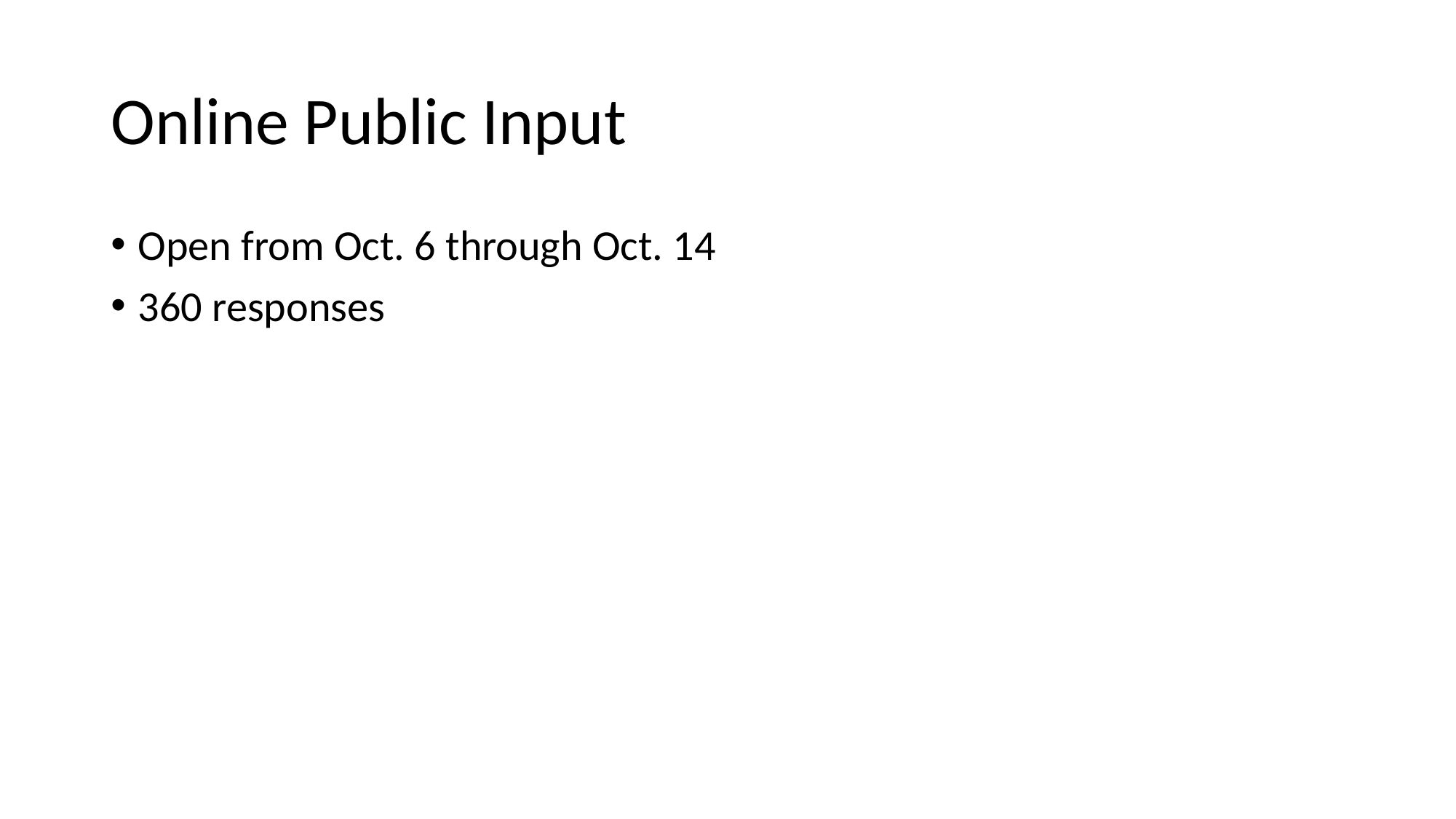

# Online Public Input
Open from Oct. 6 through Oct. 14
360 responses